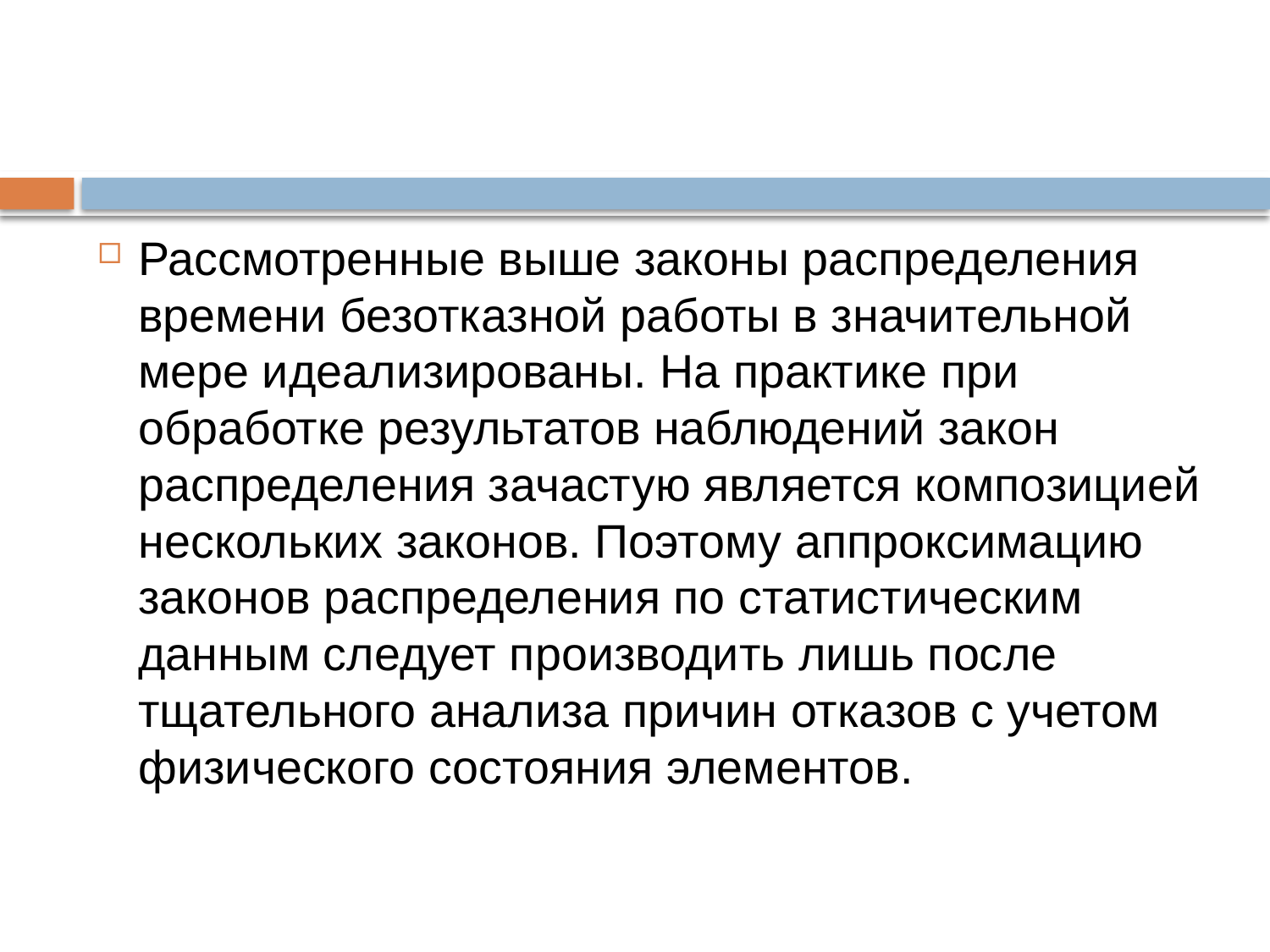

Рассмотренные выше законы распределения времени безотказной работы в значительной мере идеализированы. На практике при обработке результатов наблюдений закон распределения зачастую является композицией нескольких законов. Поэтому аппроксимацию законов распределения по статистическим данным следует производить лишь после тщательного анализа причин отказов с учетом физического состояния элементов.